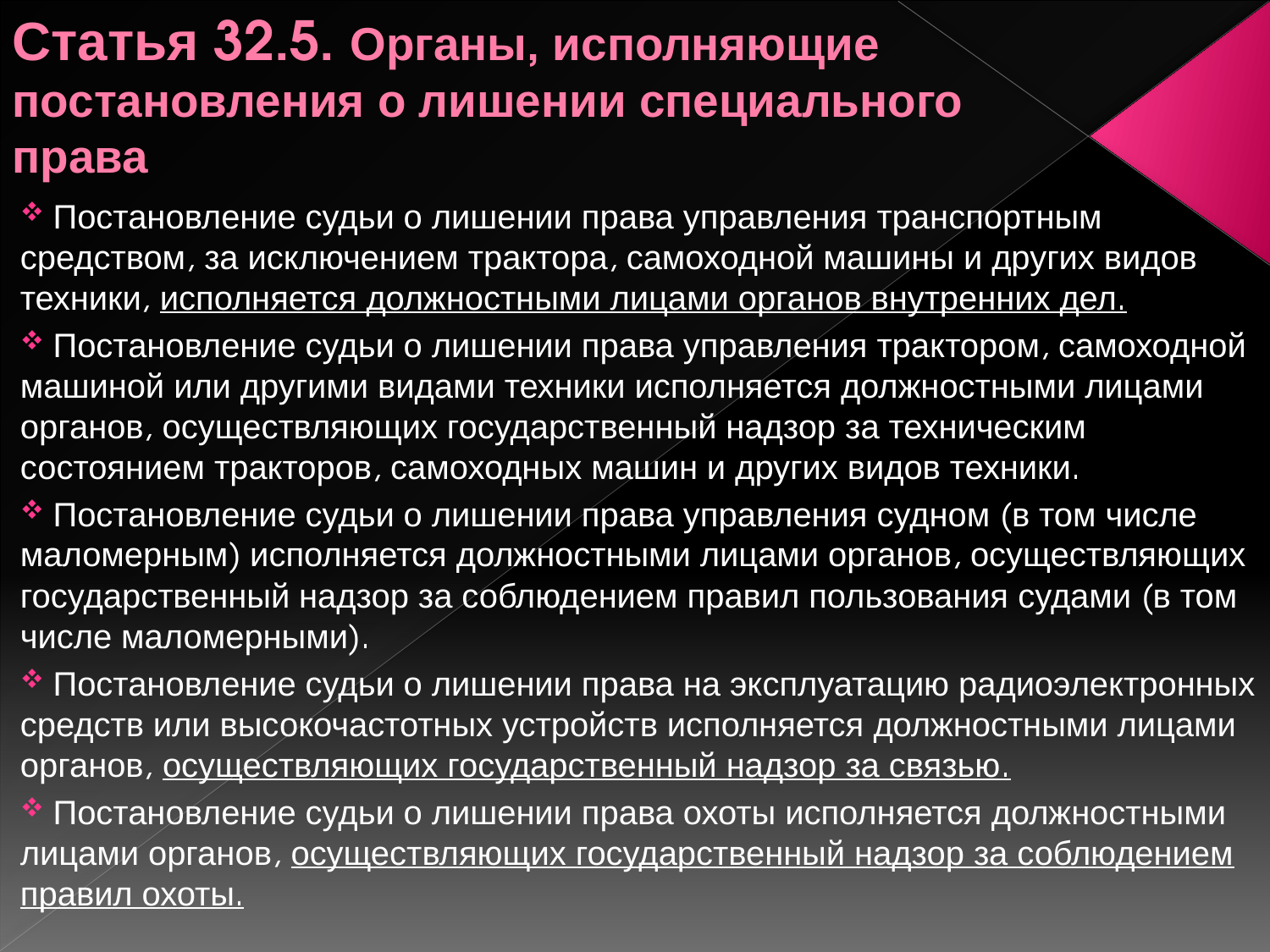

# Статья 32.5. Органы, исполняющие постановления о лишении специального права
 Постановление судьи о лишении права управления транспортным средством, за исключением трактора, самоходной машины и других видов техники, исполняется должностными лицами органов внутренних дел.
 Постановление судьи о лишении права управления трактором, самоходной машиной или другими видами техники исполняется должностными лицами органов, осуществляющих государственный надзор за техническим состоянием тракторов, самоходных машин и других видов техники.
 Постановление судьи о лишении права управления судном (в том числе маломерным) исполняется должностными лицами органов, осуществляющих государственный надзор за соблюдением правил пользования судами (в том числе маломерными).
 Постановление судьи о лишении права на эксплуатацию радиоэлектронных средств или высокочастотных устройств исполняется должностными лицами органов, осуществляющих государственный надзор за связью.
 Постановление судьи о лишении права охоты исполняется должностными лицами органов, осуществляющих государственный надзор за соблюдением правил охоты.